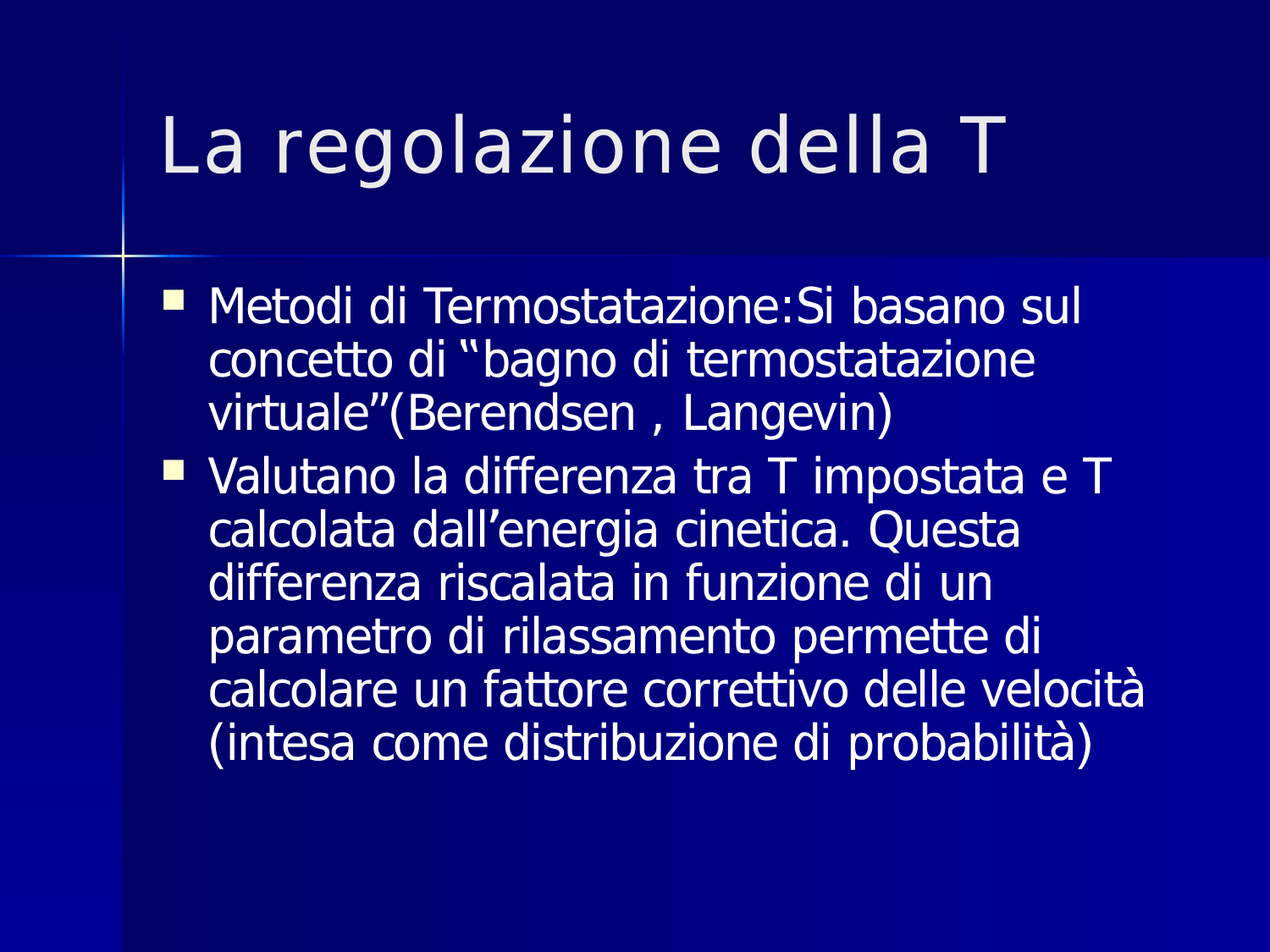

# La regolazione della T
Metodi di Termostatazione:Si basano sul concetto di “bagno di termostatazione virtuale”(Berendsen , Langevin)
Valutano la differenza tra T impostata e T calcolata dall’energia cinetica. Questa differenza riscalata in funzione di un parametro di rilassamento permette di calcolare un fattore correttivo delle velocità (intesa come distribuzione di probabilità)